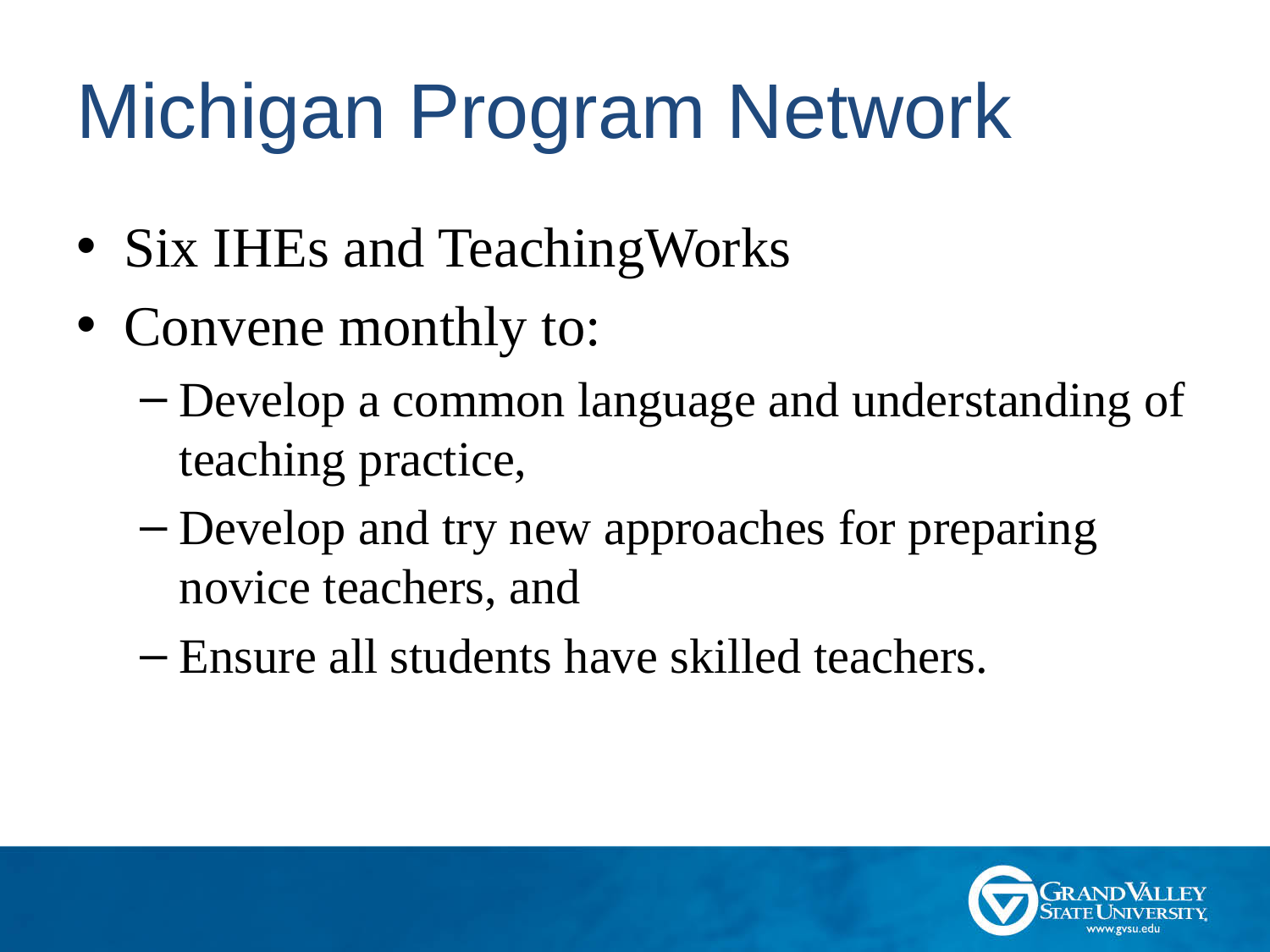

# Michigan Program Network
Six IHEs and TeachingWorks
Convene monthly to:
Develop a common language and understanding of teaching practice,
Develop and try new approaches for preparing novice teachers, and
Ensure all students have skilled teachers.